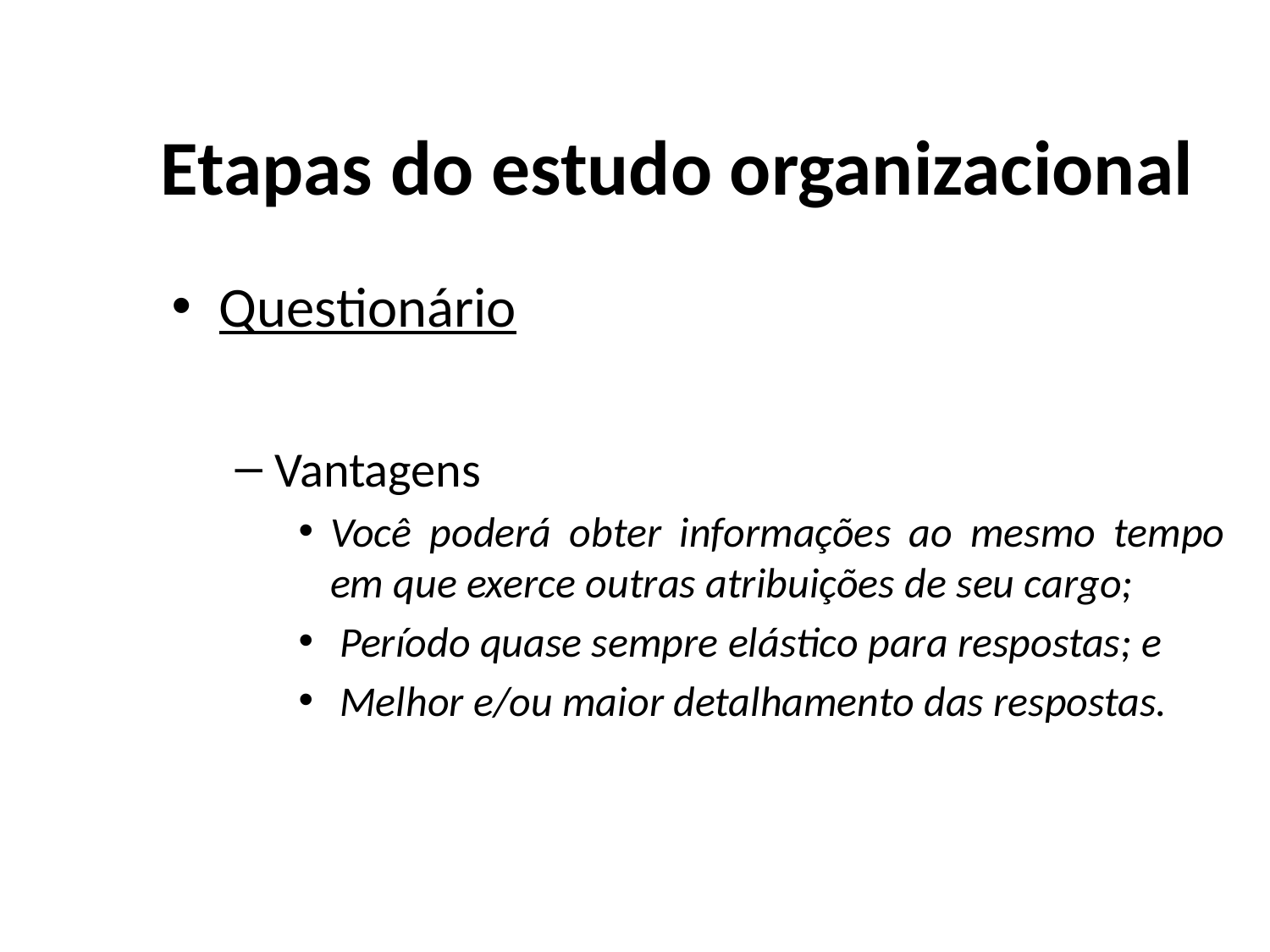

# Etapas do estudo organizacional
Questionário

Vantagens
Você poderá obter informações ao mesmo tempo em que exerce outras atribuições de seu cargo;
 Período quase sempre elástico para respostas; e
 Melhor e/ou maior detalhamento das respostas.